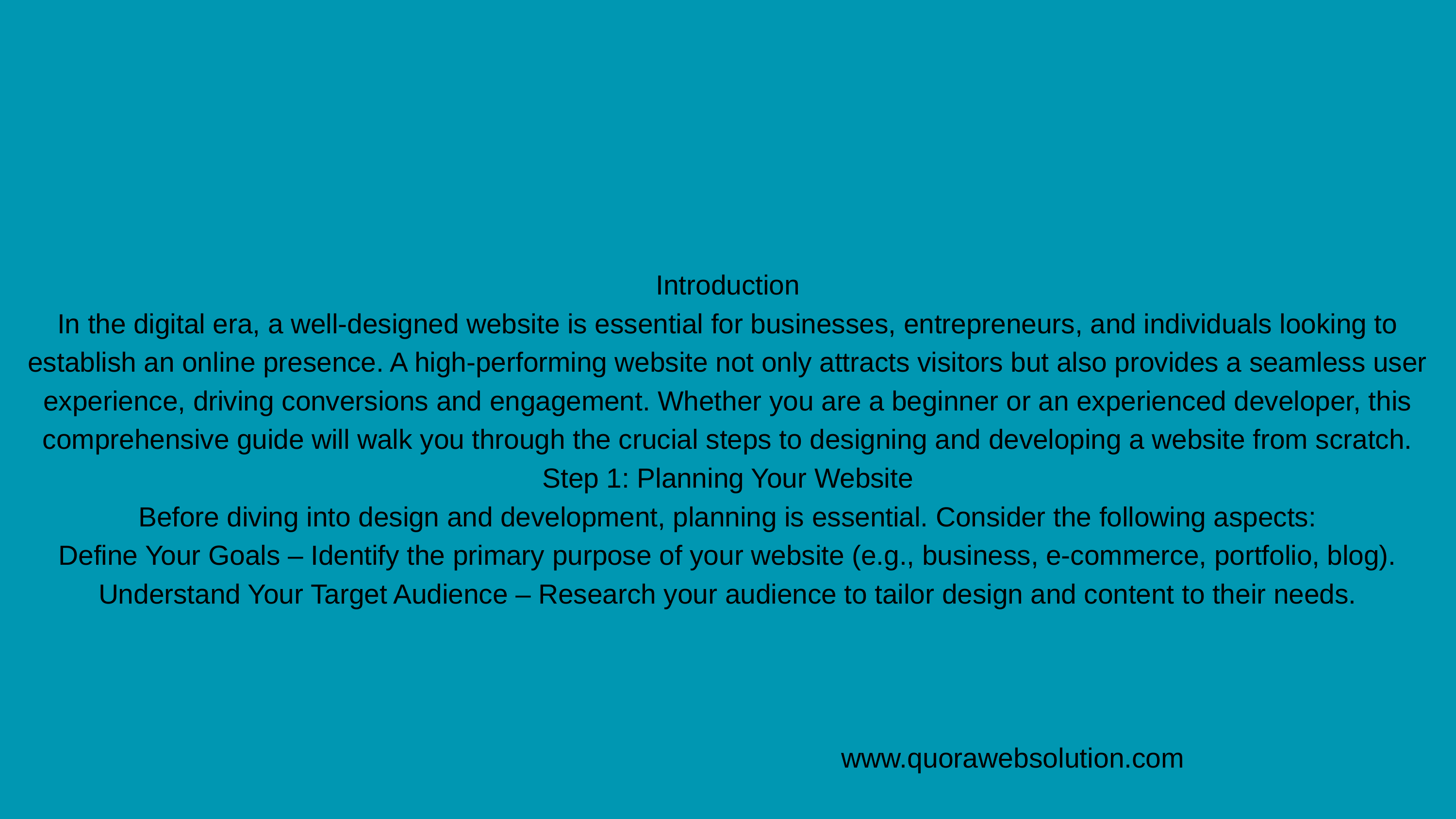

Introduction
In the digital era, a well-designed website is essential for businesses, entrepreneurs, and individuals looking to establish an online presence. A high-performing website not only attracts visitors but also provides a seamless user experience, driving conversions and engagement. Whether you are a beginner or an experienced developer, this comprehensive guide will walk you through the crucial steps to designing and developing a website from scratch.
Step 1: Planning Your Website
Before diving into design and development, planning is essential. Consider the following aspects:
Define Your Goals – Identify the primary purpose of your website (e.g., business, e-commerce, portfolio, blog).
Understand Your Target Audience – Research your audience to tailor design and content to their needs.
www.quorawebsolution.com